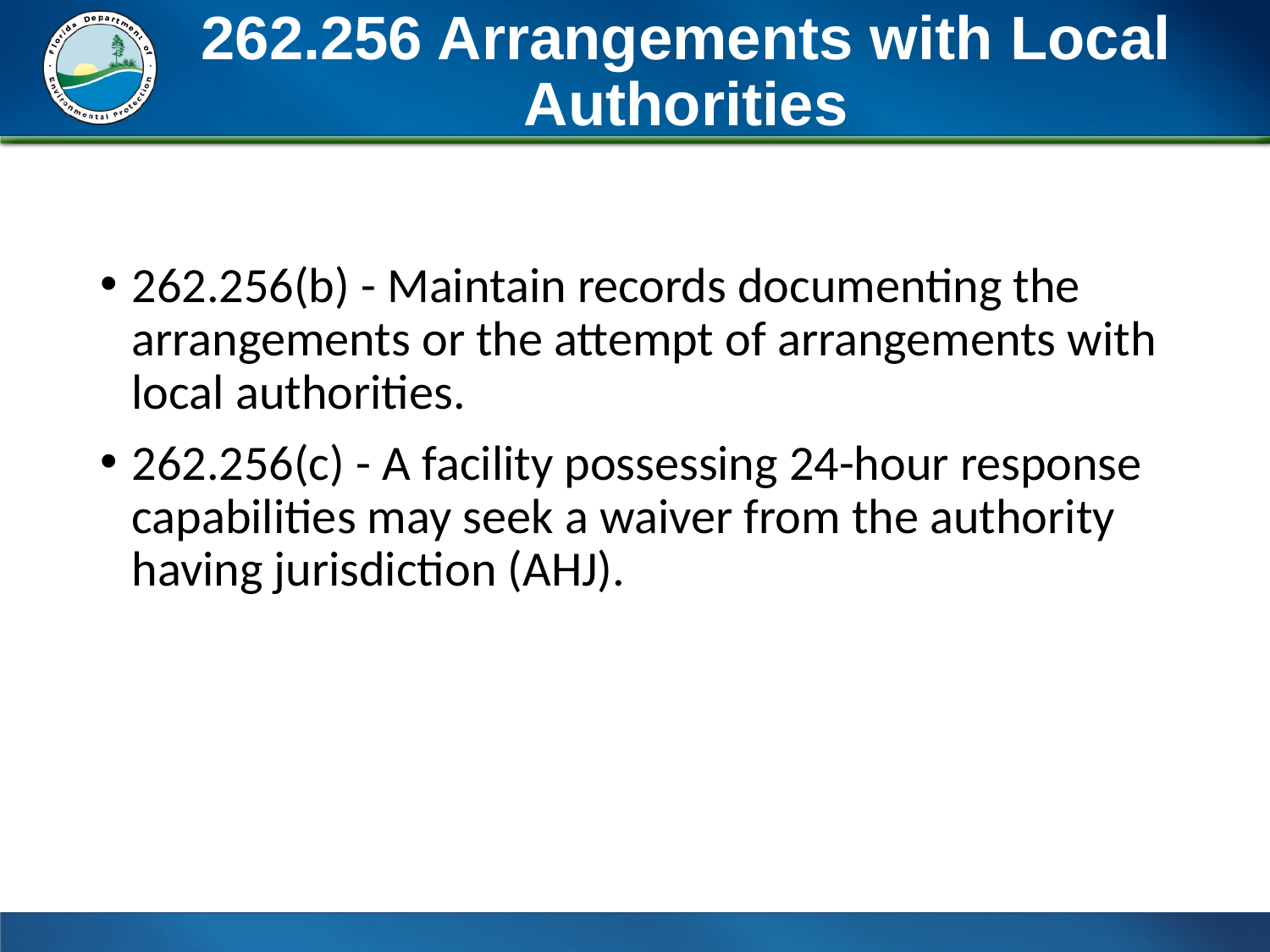

# 262.256 Arrangements with Local Authorities
262.256(b) - Maintain records documenting the arrangements or the attempt of arrangements with local authorities.
262.256(c) - A facility possessing 24-hour response capabilities may seek a waiver from the authority having jurisdiction (AHJ).